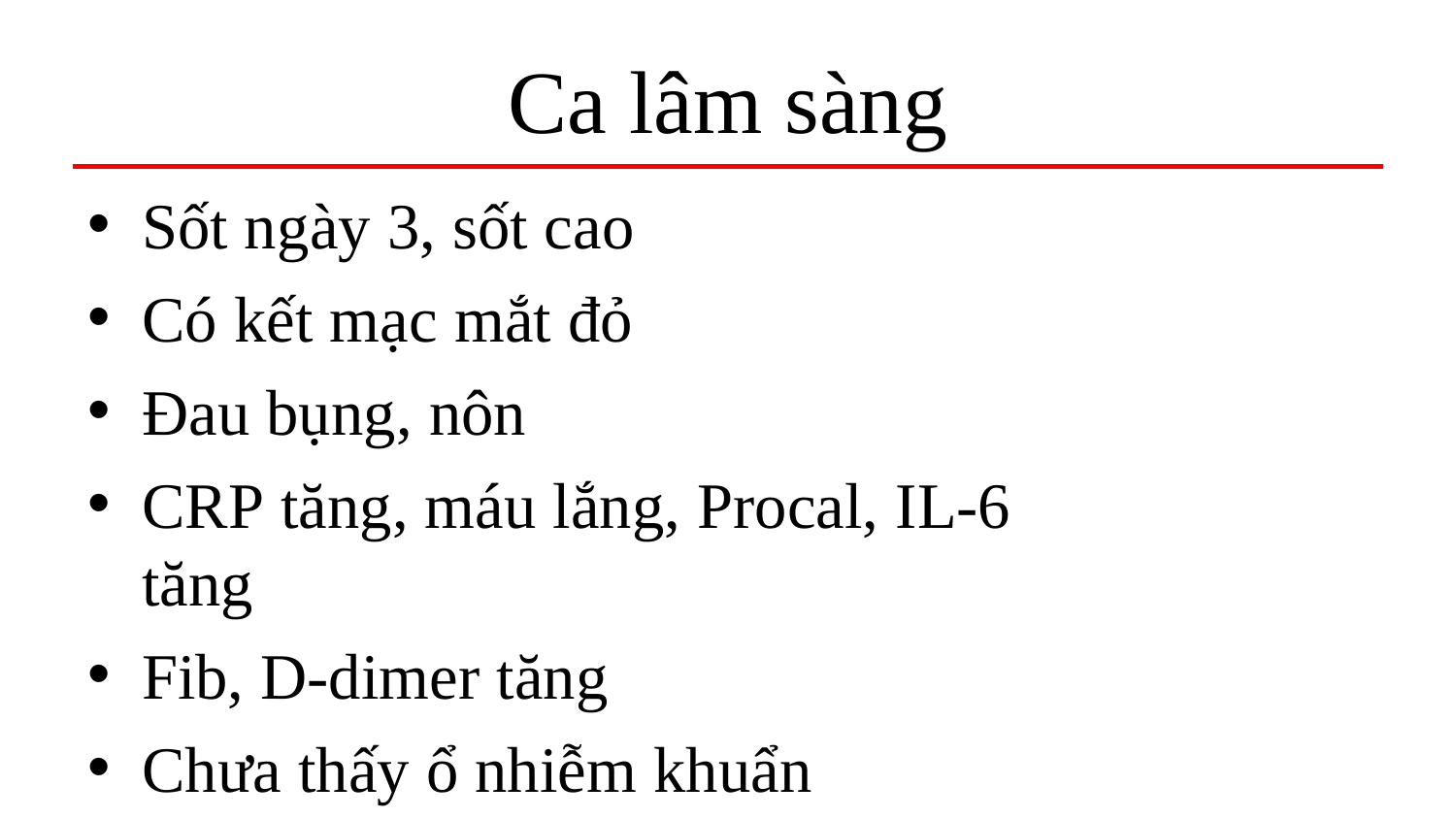

# Ca lâm sàng
Sốt ngày 3, sốt cao
Có kết mạc mắt đỏ
Đau bụng, nôn
CRP tăng, máu lắng, Procal, IL-6 tăng
Fib, D-dimer tăng
Chưa thấy ổ nhiễm khuẩn